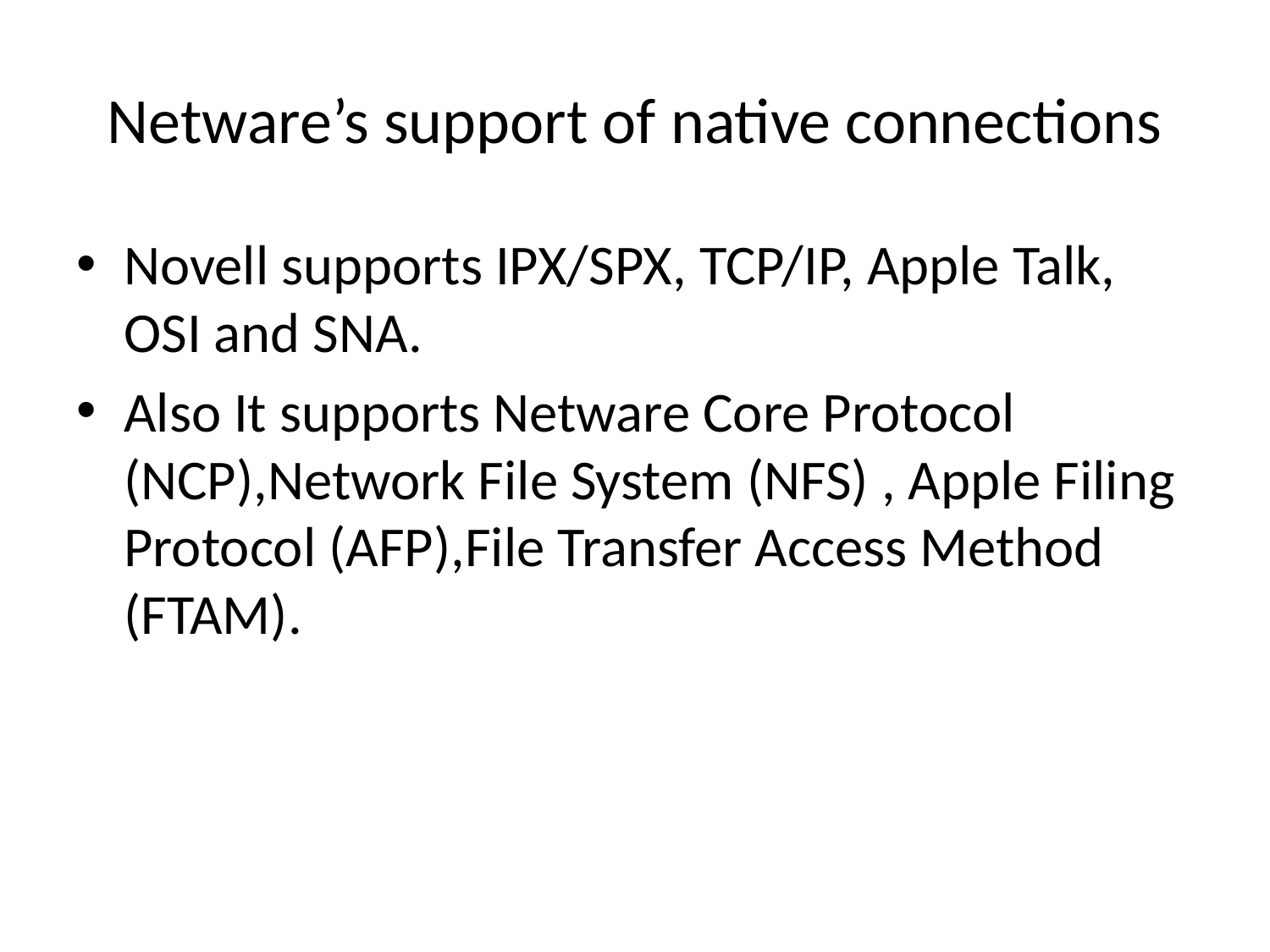

# Netware’s support of native connections
Novell supports IPX/SPX, TCP/IP, Apple Talk, OSI and SNA.
Also It supports Netware Core Protocol (NCP),Network File System (NFS) , Apple Filing Protocol (AFP),File Transfer Access Method (FTAM).